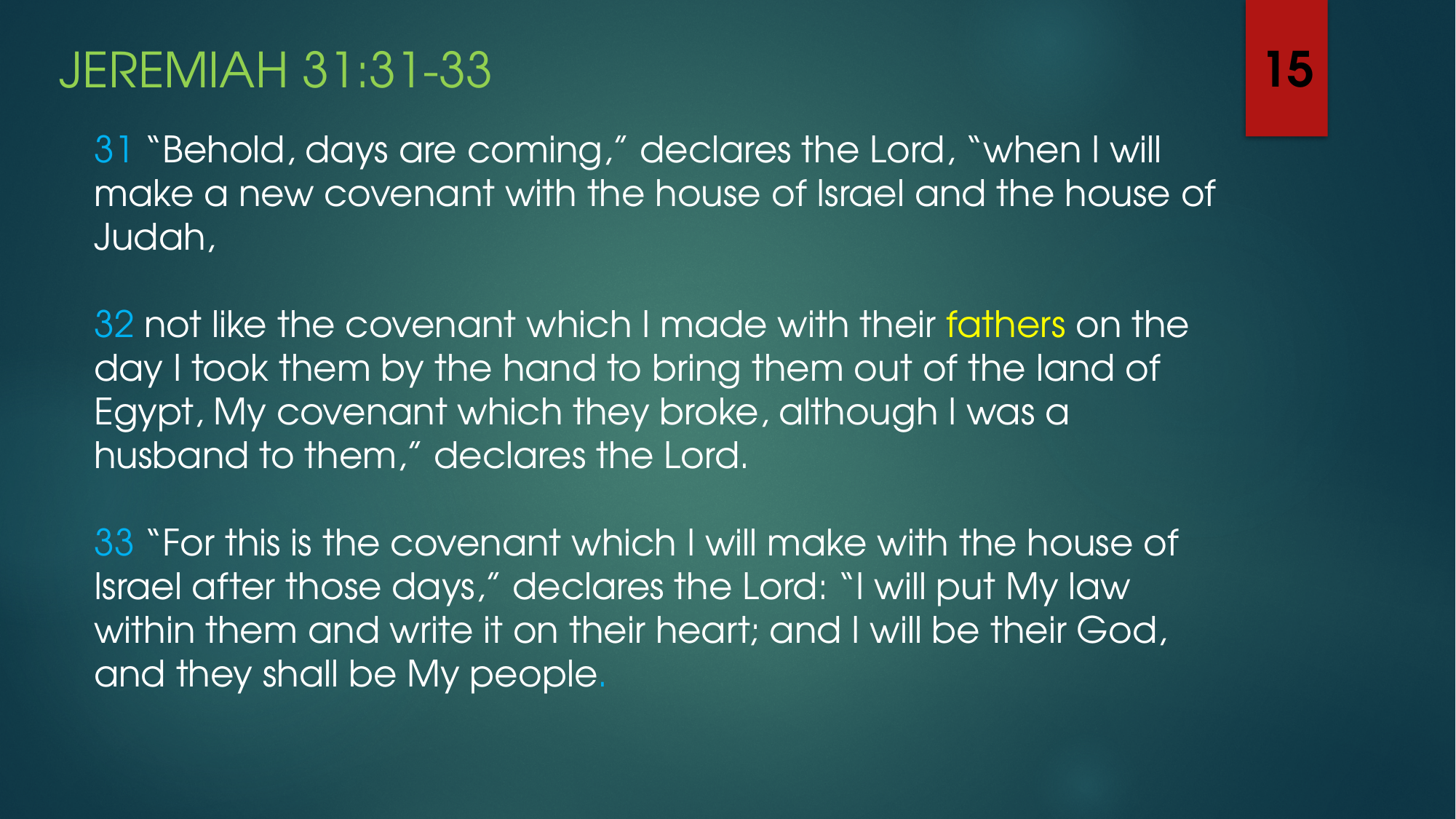

Jeremiah 31:31-33
15
31 “Behold, days are coming,” declares the Lord, “when I will make a new covenant with the house of Israel and the house of Judah,

32 not like the covenant which I made with their fathers on the day I took them by the hand to bring them out of the land of Egypt, My covenant which they broke, although I was a husband to them,” declares the Lord.

33 “For this is the covenant which I will make with the house of Israel after those days,” declares the Lord: “I will put My law within them and write it on their heart; and I will be their God, and they shall be My people.